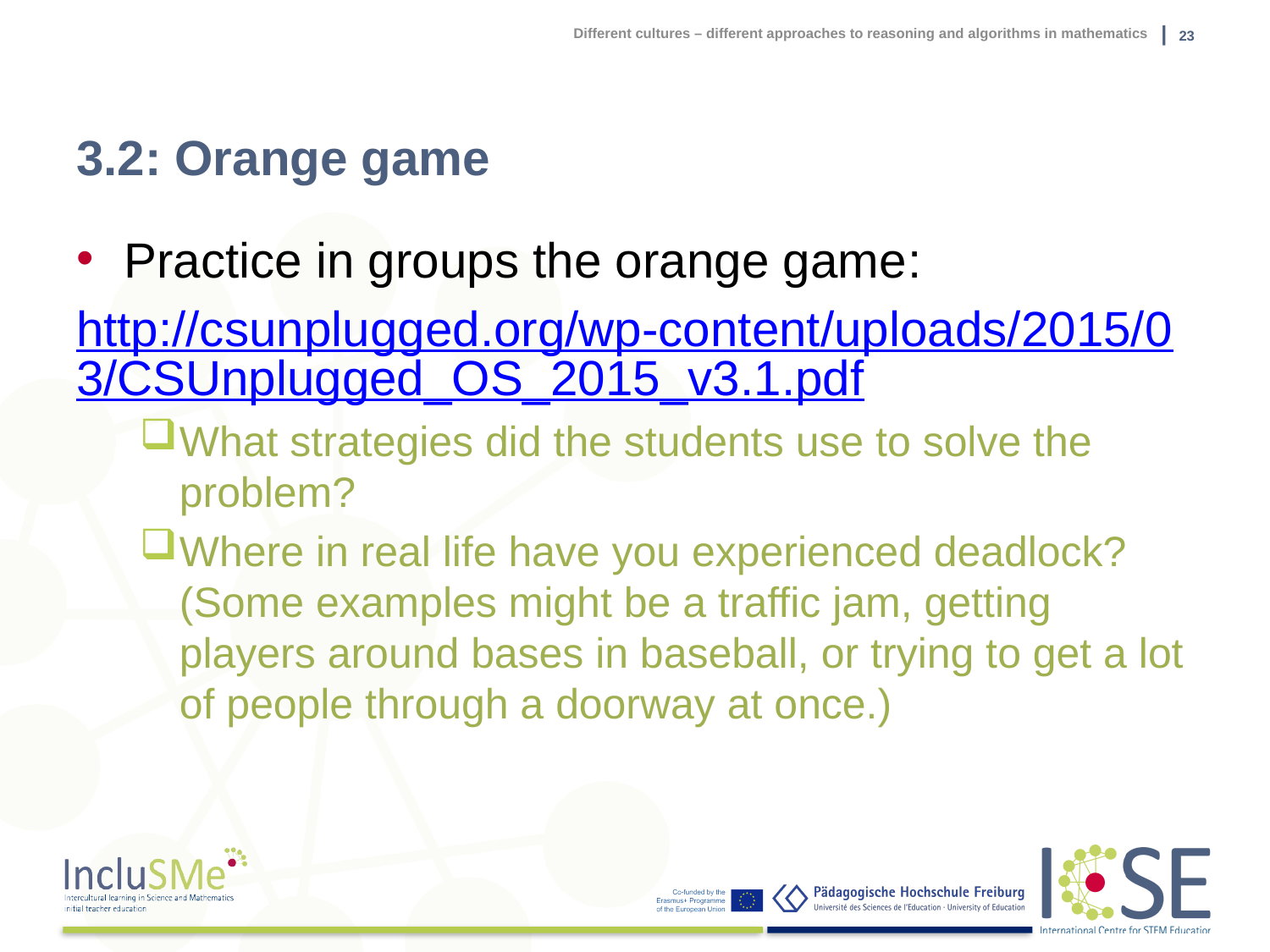

|  23
Different cultures – different approaches to reasoning and algorithms in mathematics
# 3.2: Orange game
Practice in groups the orange game:
http://csunplugged.org/wp-content/uploads/2015/03/CSUnplugged_OS_2015_v3.1.pdf
What strategies did the students use to solve the problem?
Where in real life have you experienced deadlock? (Some examples might be a traffic jam, getting players around bases in baseball, or trying to get a lot of people through a doorway at once.)